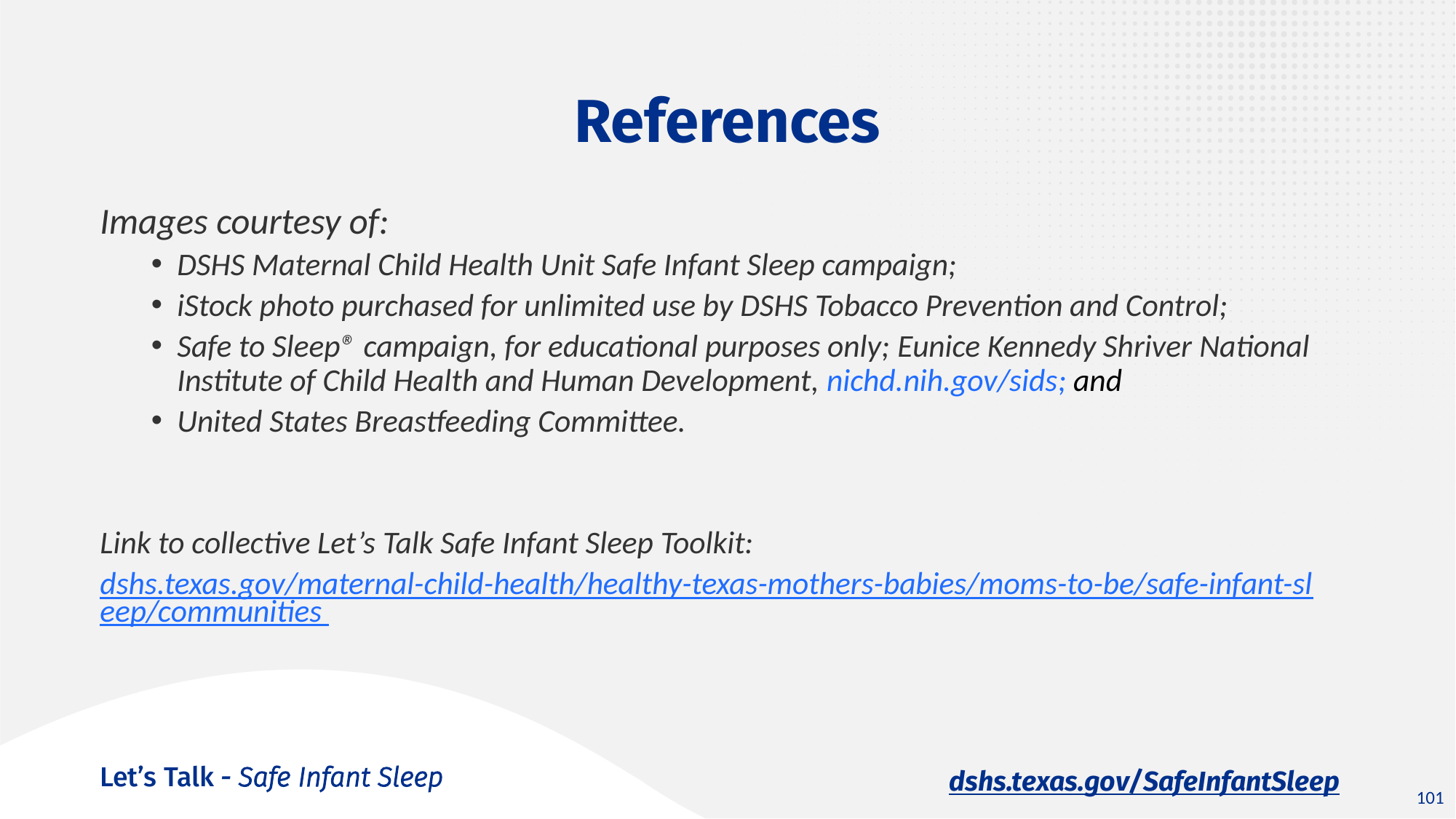

# References
Images courtesy of:
DSHS Maternal Child Health Unit Safe Infant Sleep campaign;
iStock photo purchased for unlimited use by DSHS Tobacco Prevention and Control;
Safe to Sleep® campaign, for educational purposes only; Eunice Kennedy Shriver National Institute of Child Health and Human Development, nichd.nih.gov/sids; and
United States Breastfeeding Committee.

Link to collective Let’s Talk Safe Infant Sleep Toolkit:
dshs.texas.gov/maternal-child-health/healthy-texas-mothers-babies/moms-to-be/safe-infant-sleep/communities
101